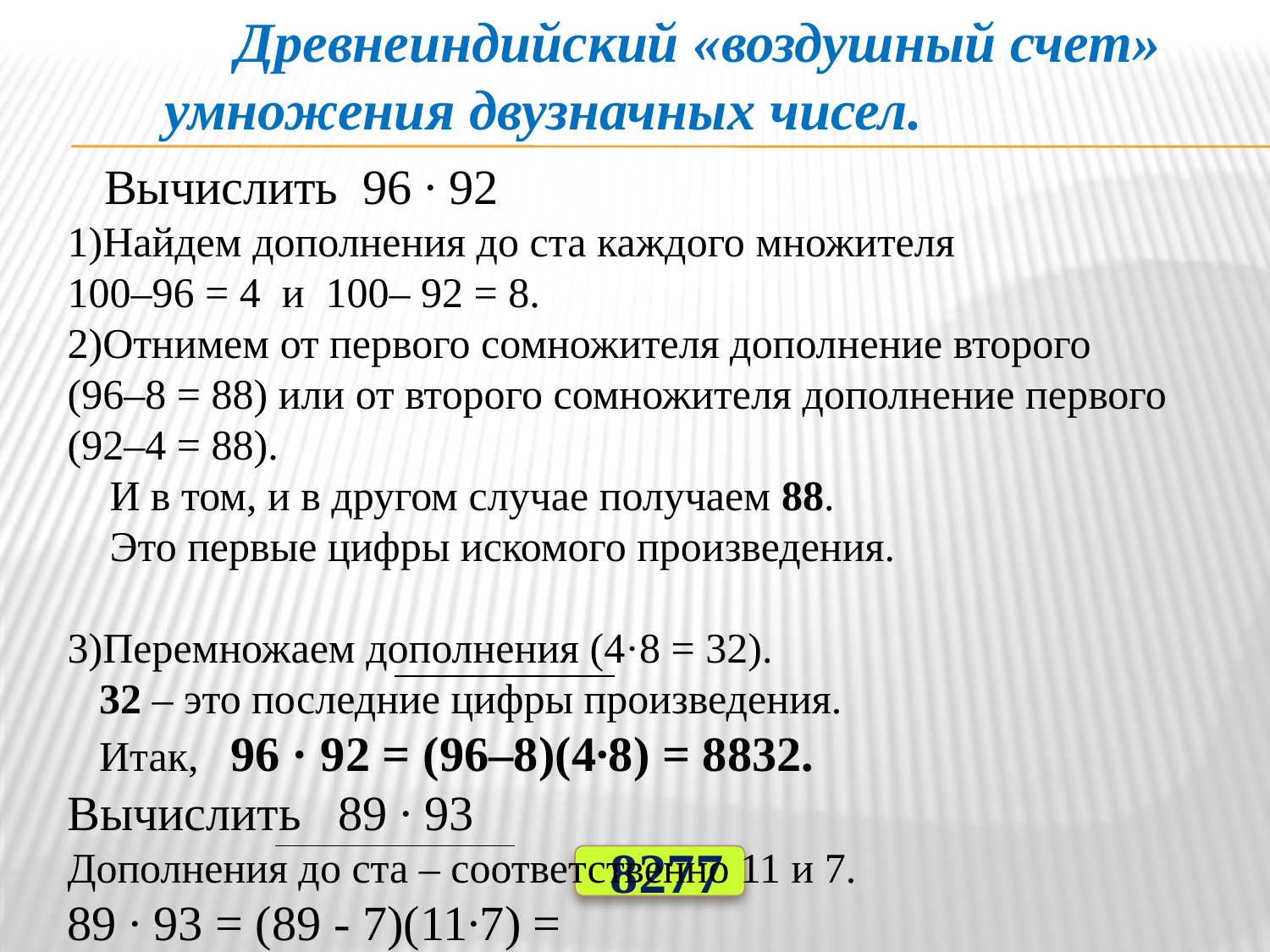

Древнеиндийский «воздушный счет»    	умножения двузначных чисел.
   Вычислить  96 ∙ 92
1)Найдем дополнения до ста каждого множителя        		100–96 = 4  и  100– 92 = 8.                                                            2)Отнимем от первого сомножителя дополнение второго             (96–8 = 88) или от второго сомножителя дополнение первого     (92–4 = 88).                                                                                              И в том, и в другом случае получаем 88.                                         Это первые цифры искомого произведения.                                                                                                                                             3)Перемножаем дополнения (4·8 = 32).                                              32 – это последние цифры произведения.                                       Итак,   96 · 92 = (96–8)(4∙8) = 8832.
Вычислить   89 ∙ 93
Дополнения до ста – соответственно 11 и 7.
89 ∙ 93 = (89 - 7)(11∙7) =

 8277